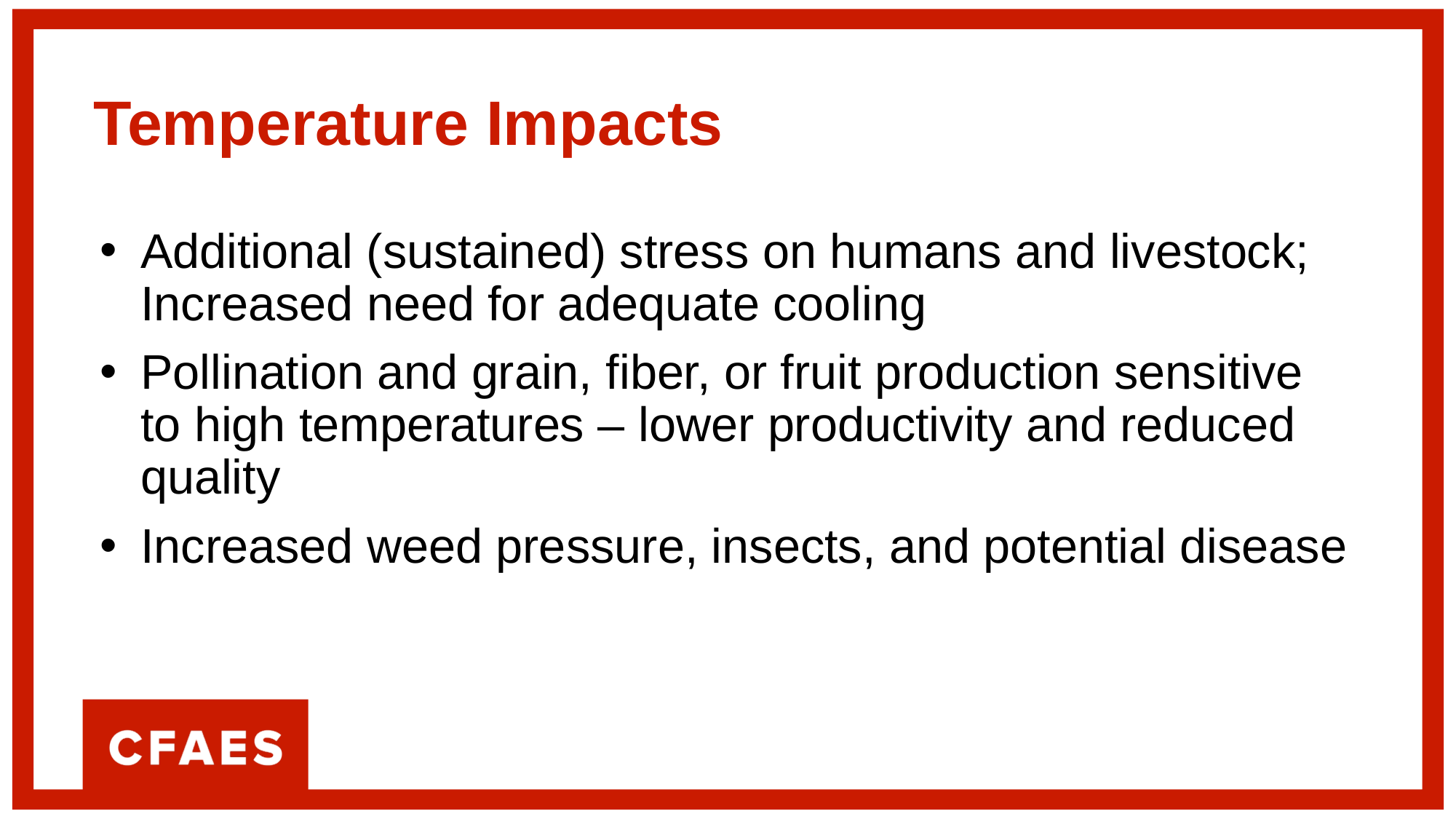

# Temperature Impacts

Additional (sustained) stress on humans and livestock; Increased need for adequate cooling
Pollination and grain, fiber, or fruit production sensitive to high temperatures – lower productivity and reduced quality
Increased weed pressure, insects, and potential disease